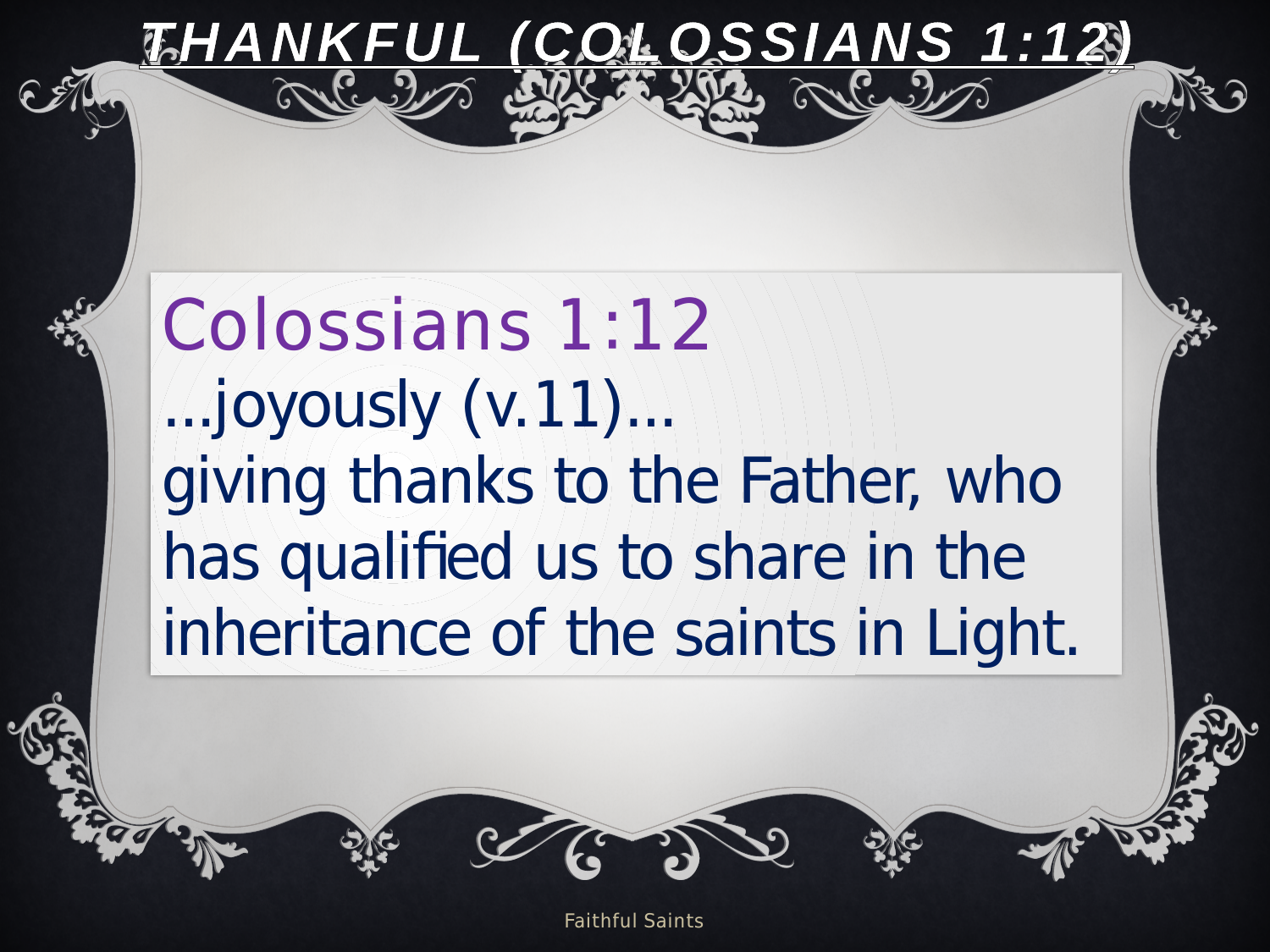

# Thankful (Colossians 1:12)
Colossians 1:12
…joyously (v.11)…
giving thanks to the Father, who has qualified us to share in the inheritance of the saints in Light.
Faithful Saints